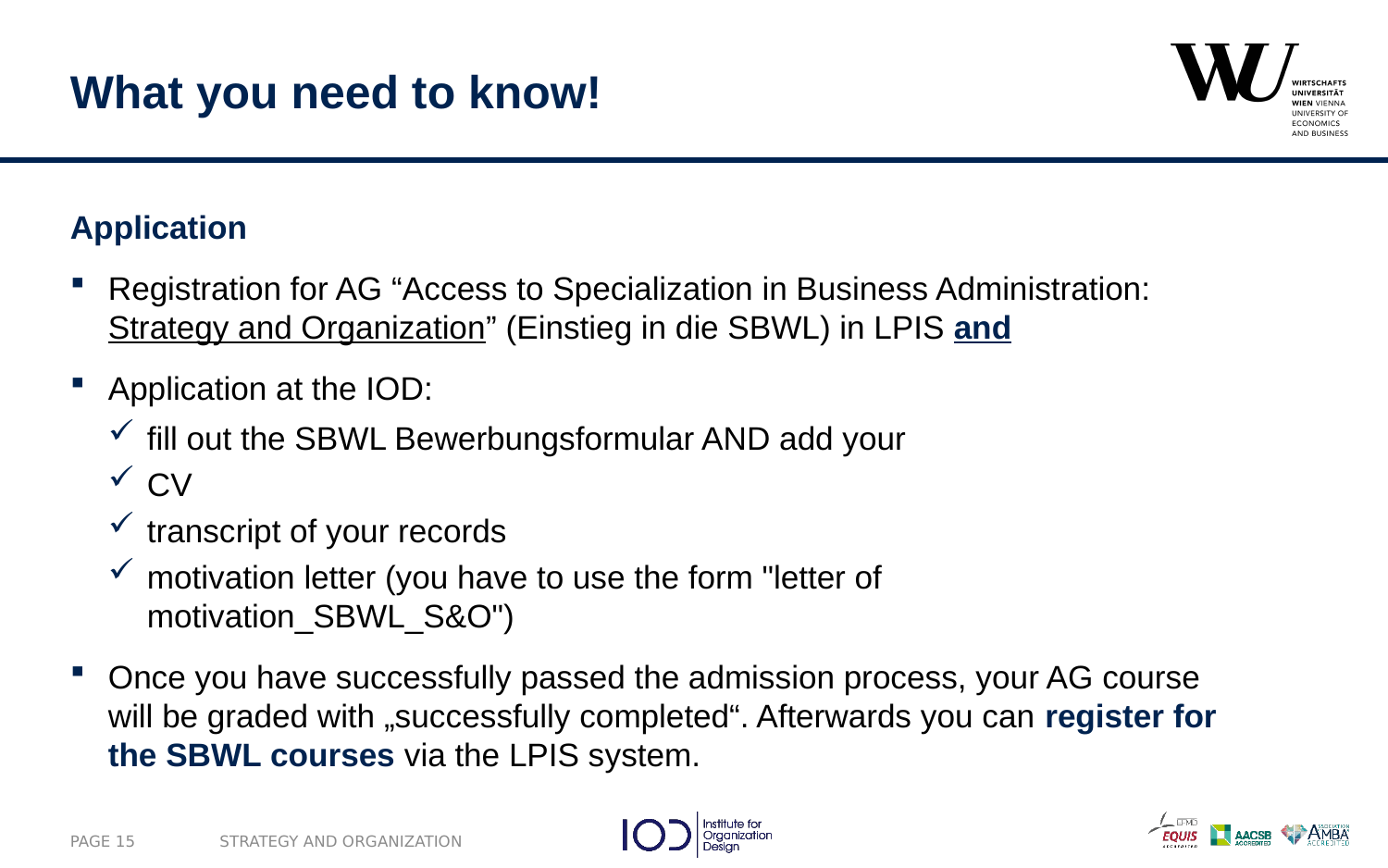

# What you need to know!
Application
Registration for AG “Access to Specialization in Business Administration: Strategy and Organization” (Einstieg in die SBWL) in LPIS and
Application at the IOD:
fill out the SBWL Bewerbungsformular AND add your
CV
transcript of your records
motivation letter (you have to use the form "letter of motivation_SBWL_S&O")
Once you have successfully passed the admission process, your AG course will be graded with „successfully completed“. Afterwards you can register for the SBWL courses via the LPIS system.

Page 15
STRATEGY AND ORGANIZATION